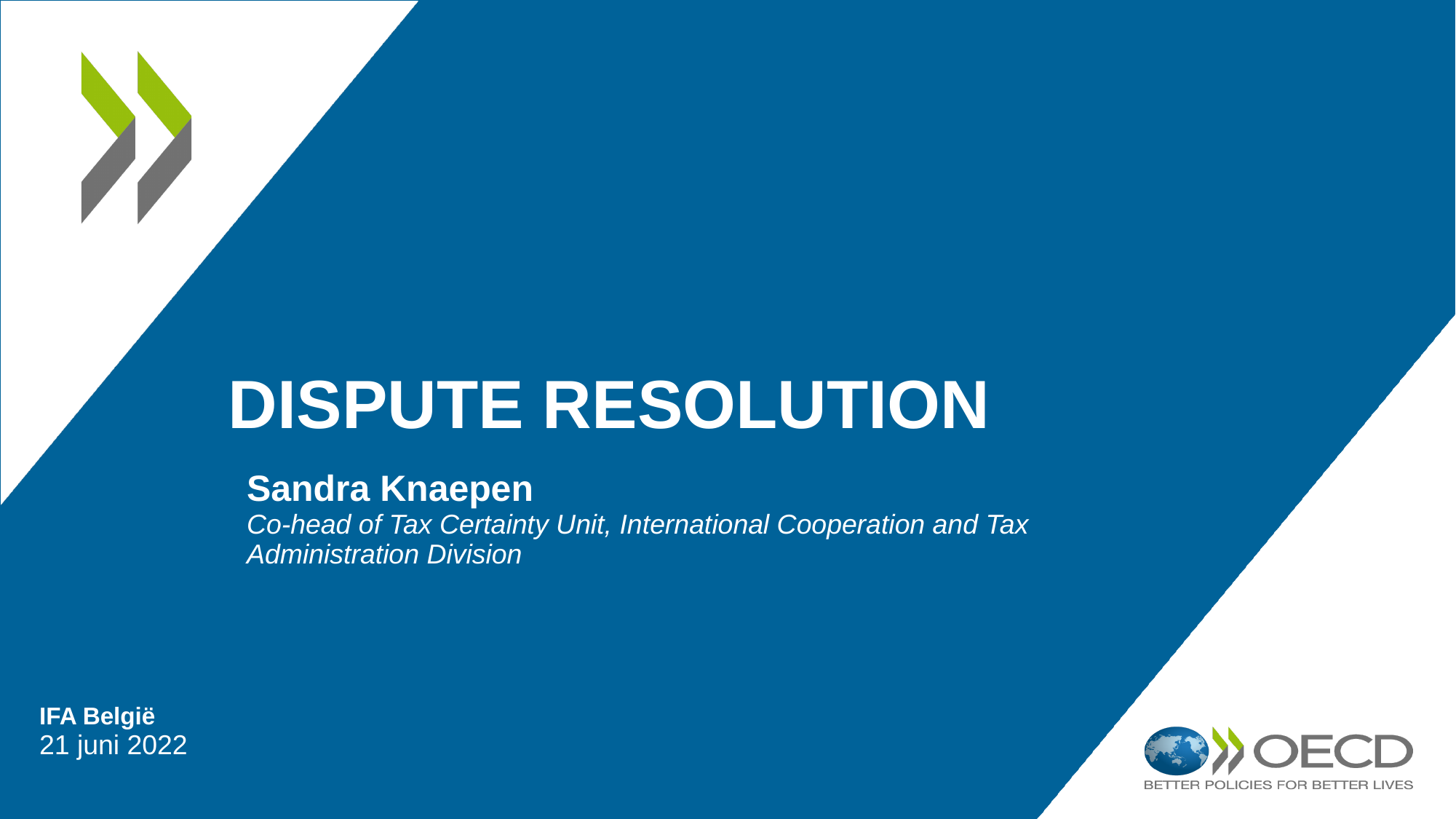

# Dispute resolution
Sandra Knaepen
Co-head of Tax Certainty Unit, International Cooperation and Tax
Administration Division

IFA België
21 juni 2022